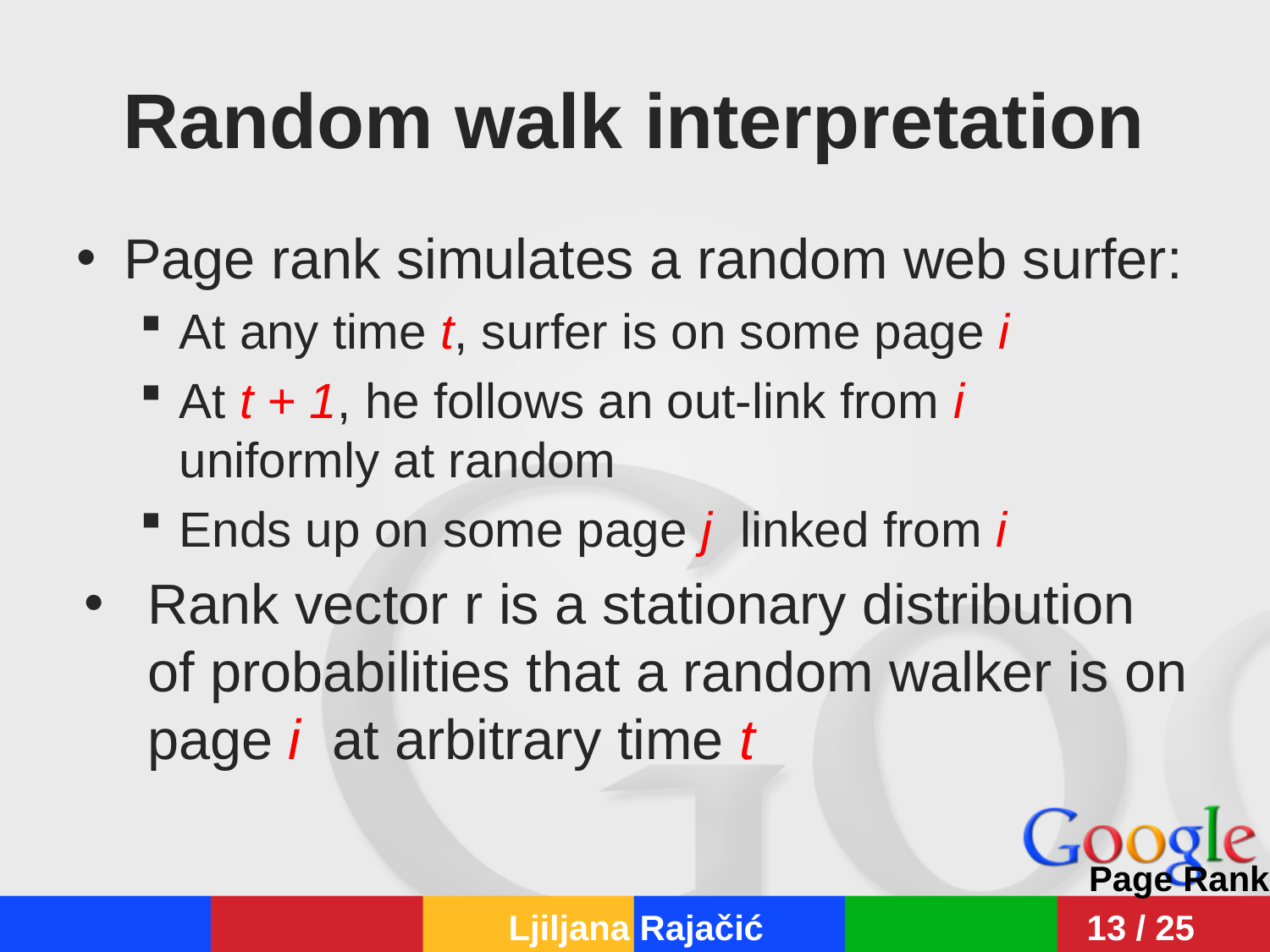

# Random walk interpretation
Page rank simulates a random web surfer:
At any time t, surfer is on some page i
At t + 1, he follows an out-link from i              uniformly at random
Ends up on some page j  linked from i
Rank vector r is a stationary distribution    of probabilities that a random walker is on page i  at arbitrary time t
Ljiljana Rajačić
13 / 25